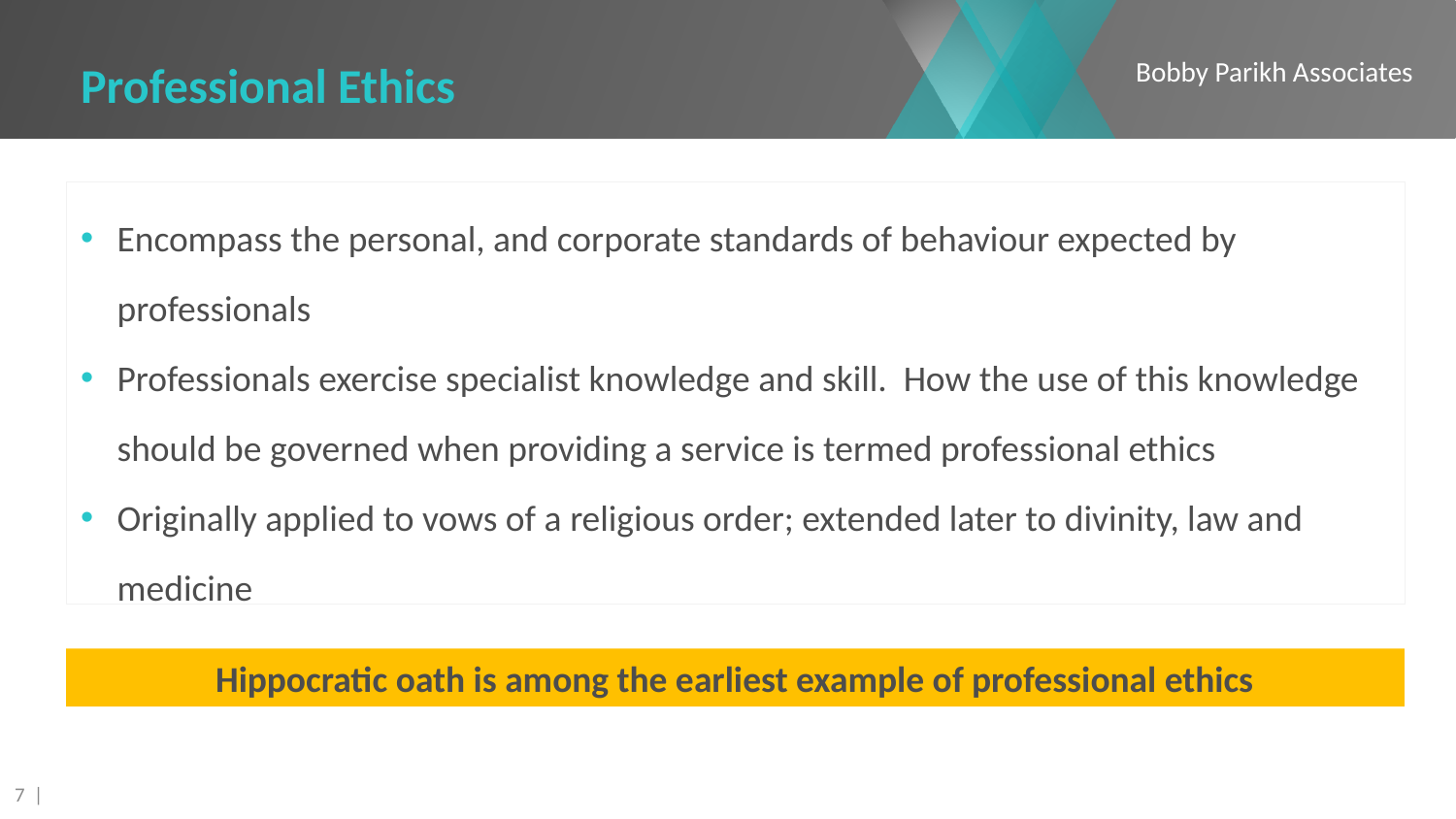

# Professional Ethics
Encompass the personal, and corporate standards of behaviour expected by professionals
Professionals exercise specialist knowledge and skill.  How the use of this knowledge should be governed when providing a service is termed professional ethics
Originally applied to vows of a religious order; extended later to divinity, law and medicine
Hippocratic oath is among the earliest example of professional ethics
7  |